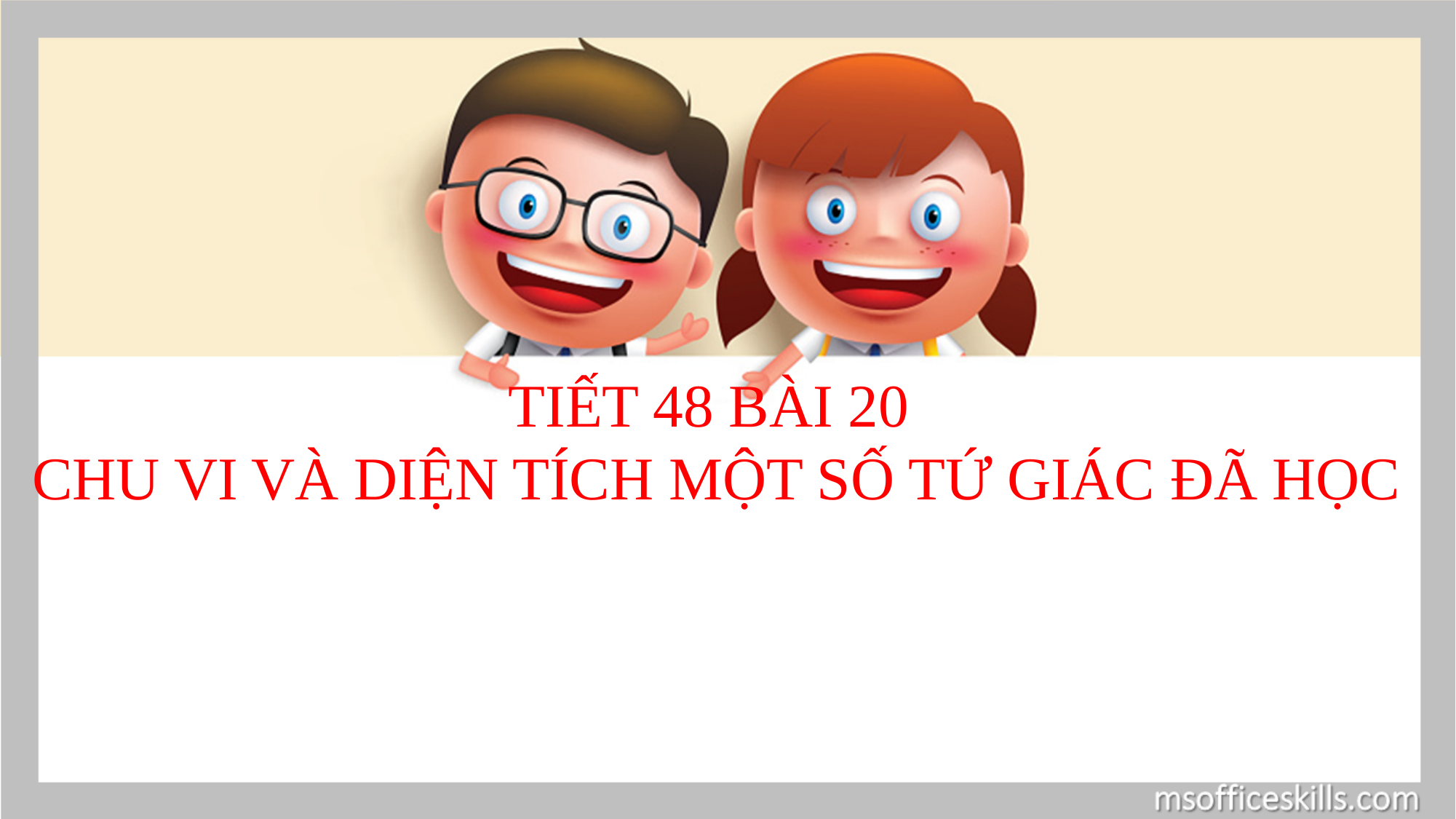

TIẾT 48 BÀI 20
CHU VI VÀ DIỆN TÍCH MỘT SỐ TỨ GIÁC ĐÃ HỌC